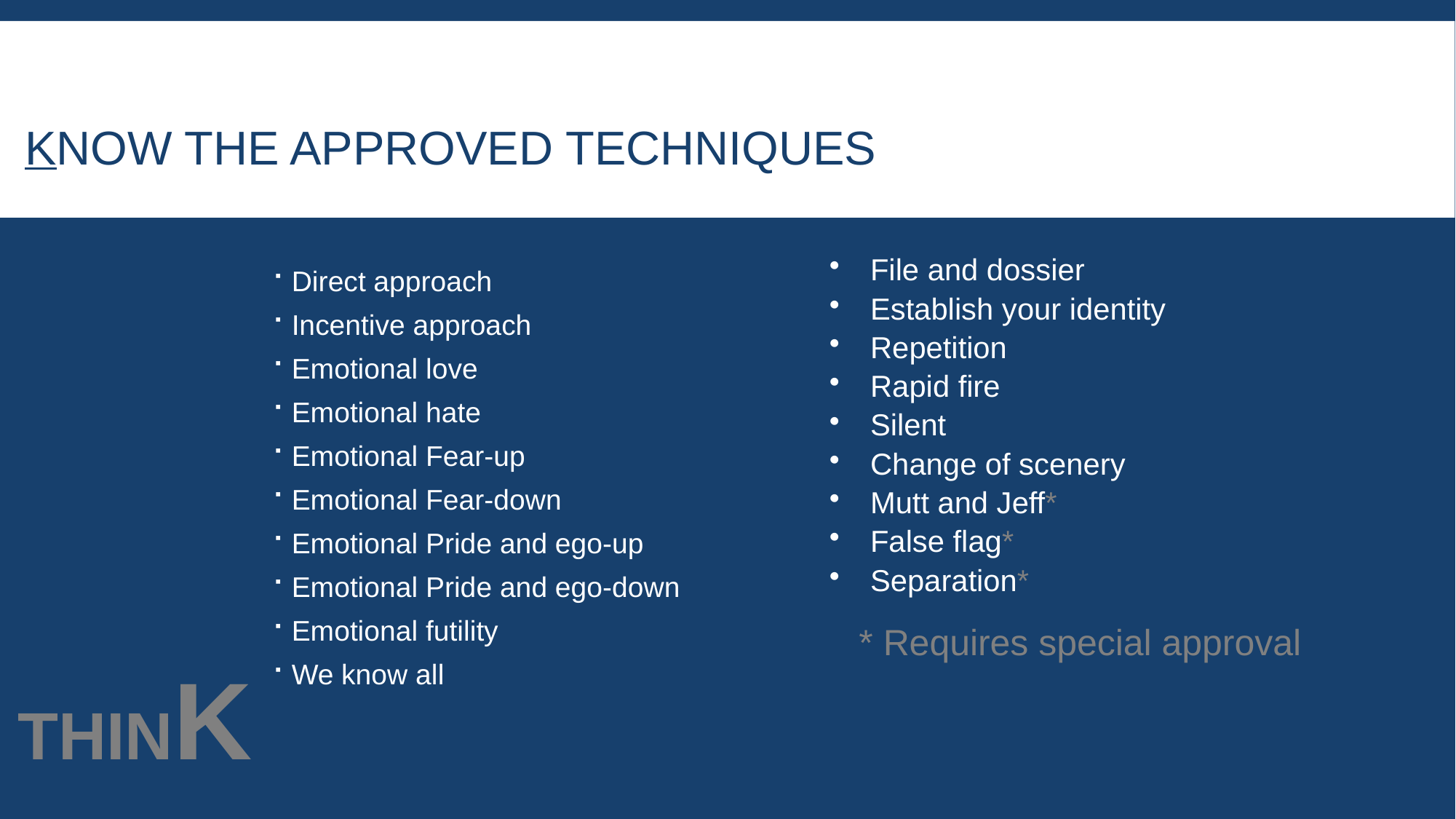

# Know the Approved Techniques
File and dossier
Establish your identity
Repetition
Rapid fire
Silent
Change of scenery
Mutt and Jeff*
False flag*
Separation*

Direct approach
Incentive approach
Emotional love
Emotional hate
Emotional Fear-up
Emotional Fear-down
Emotional Pride and ego-up
Emotional Pride and ego-down
Emotional futility
We know all
					* Requires special approval
THINK